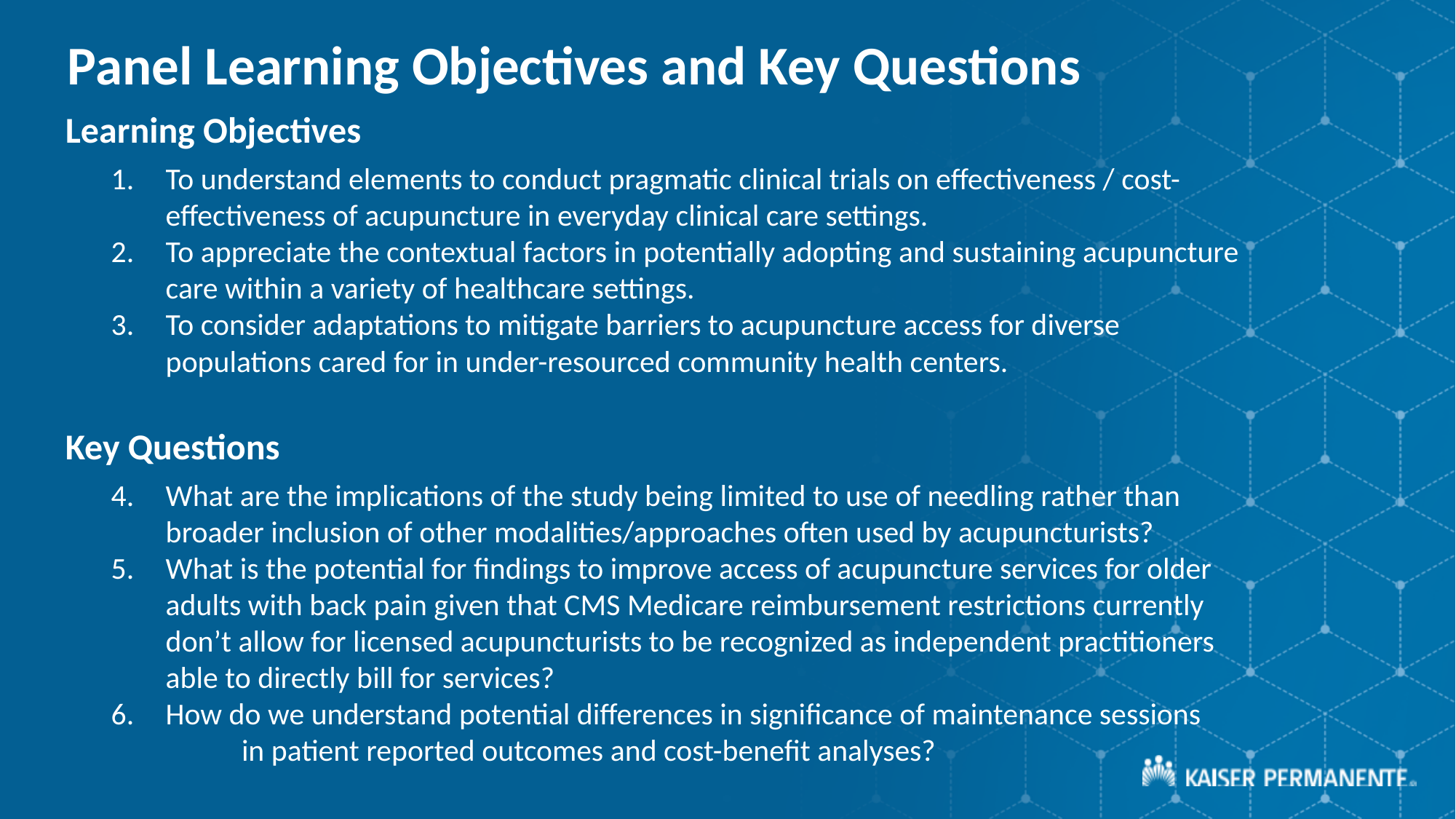

# Panel Learning Objectives and Key Questions

Learning Objectives
To understand elements to conduct pragmatic clinical trials on effectiveness / cost-effectiveness of acupuncture in everyday clinical care settings.
To appreciate the contextual factors in potentially adopting and sustaining acupuncture care within a variety of healthcare settings.
To consider adaptations to mitigate barriers to acupuncture access for diverse populations cared for in under-resourced community health centers.

Key Questions
What are the implications of the study being limited to use of needling rather than broader inclusion of other modalities/approaches often used by acupuncturists?
What is the potential for findings to improve access of acupuncture services for older adults with back pain given that CMS Medicare reimbursement restrictions currently don’t allow for licensed acupuncturists to be recognized as independent practitioners able to directly bill for services?
How do we understand potential differences in significance of maintenance sessions                     in patient reported outcomes and cost-benefit analyses?